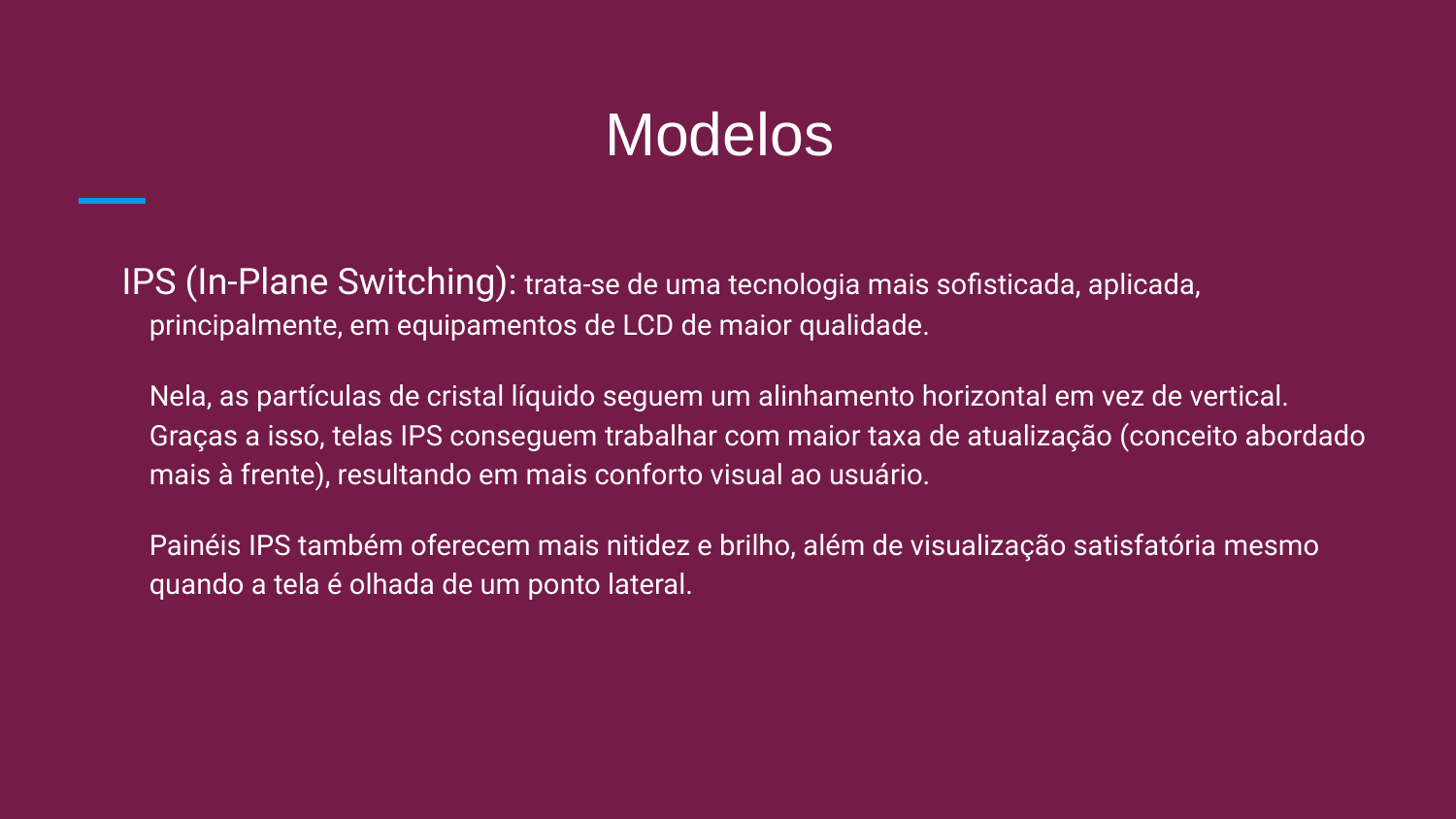

# Modelos
 IPS (In-Plane Switching): trata-se de uma tecnologia mais sofisticada, aplicada, principalmente, em equipamentos de LCD de maior qualidade.
Nela, as partículas de cristal líquido seguem um alinhamento horizontal em vez de vertical. Graças a isso, telas IPS conseguem trabalhar com maior taxa de atualização (conceito abordado mais à frente), resultando em mais conforto visual ao usuário.
Painéis IPS também oferecem mais nitidez e brilho, além de visualização satisfatória mesmo quando a tela é olhada de um ponto lateral.